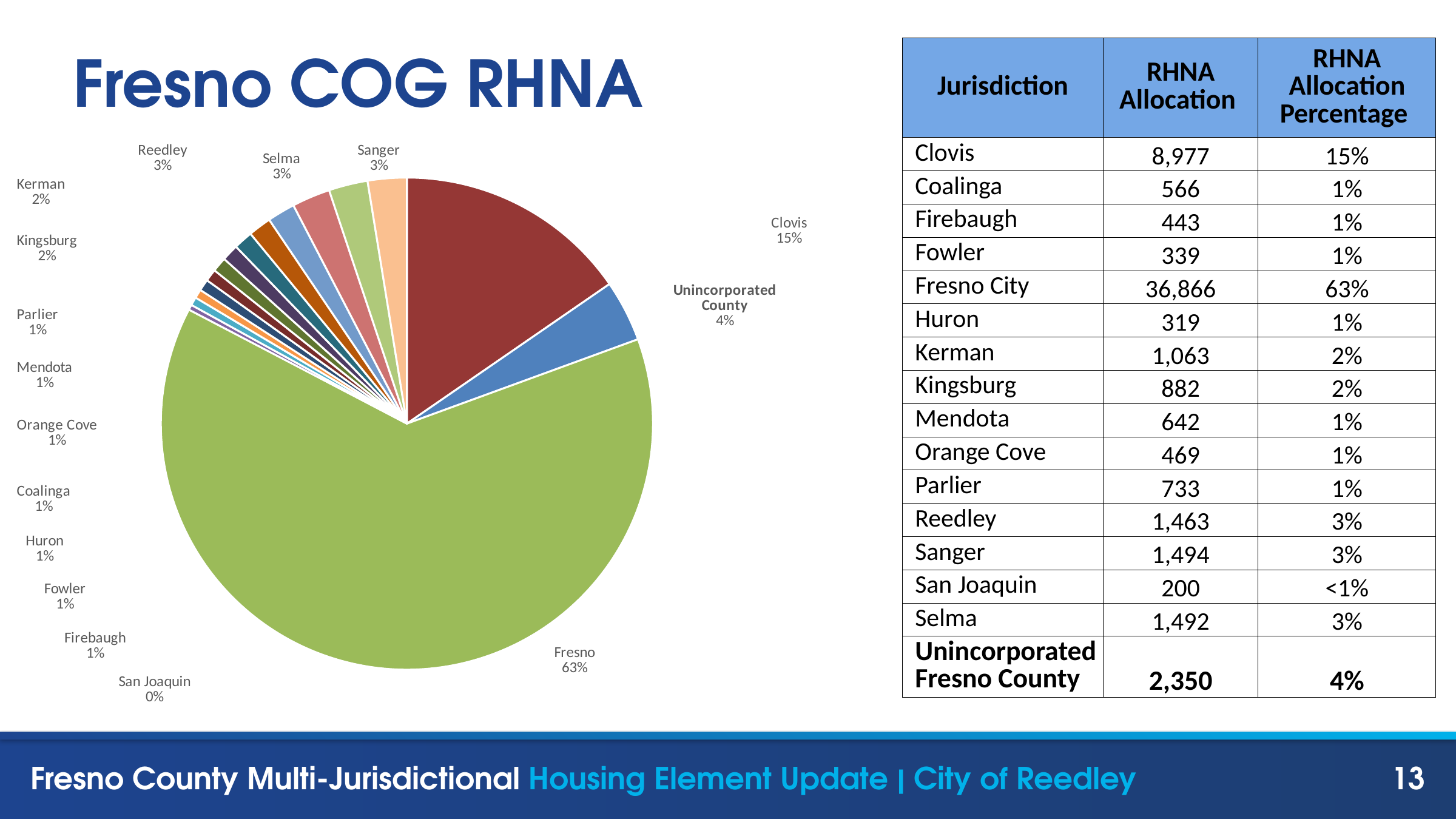

| Jurisdiction | RHNA Allocation | RHNA Allocation Percentage |
| --- | --- | --- |
| Clovis | 8,977 | 15% |
| Coalinga | 566 | 1% |
| Firebaugh | 443 | 1% |
| Fowler | 339 | 1% |
| Fresno City | 36,866 | 63% |
| Huron | 319 | 1% |
| Kerman | 1,063 | 2% |
| Kingsburg | 882 | 2% |
| Mendota | 642 | 1% |
| Orange Cove | 469 | 1% |
| Parlier | 733 | 1% |
| Reedley | 1,463 | 3% |
| Sanger | 1,494 | 3% |
| San Joaquin | 200 | <1% |
| Selma | 1,492 | 3% |
| Unincorporated Fresno County | 2,350 | 4% |
# Fresno COG RHNA

### Chart

| Category | Column1 |
|---|---|
| Clovis | 0.15398469930357817 |
| Unincorporated County | 0.040310130707742975 |
| Fresno | 0.632371607945384 |
| San Joaquin | 0.0034306494219355724 |
| Huron | 0.005471885827987238 |
| Fowler | 0.005814950770180795 |
| Firebaugh | 0.0075988884695872925 |
| Orange Cove | 0.008044872894438917 |
| Coalinga | 0.009708737864077669 |
| Mendota | 0.011012384644413188 |
| Parlier | 0.012573330131393872 |
| Kingsburg | 0.015129163950735875 |
| Kerman | 0.018233901677587566 |
| Reedley | 0.02509520052145871 |
| Selma | 0.02559264468763937 |
| Sanger | 0.025626951181858725 |